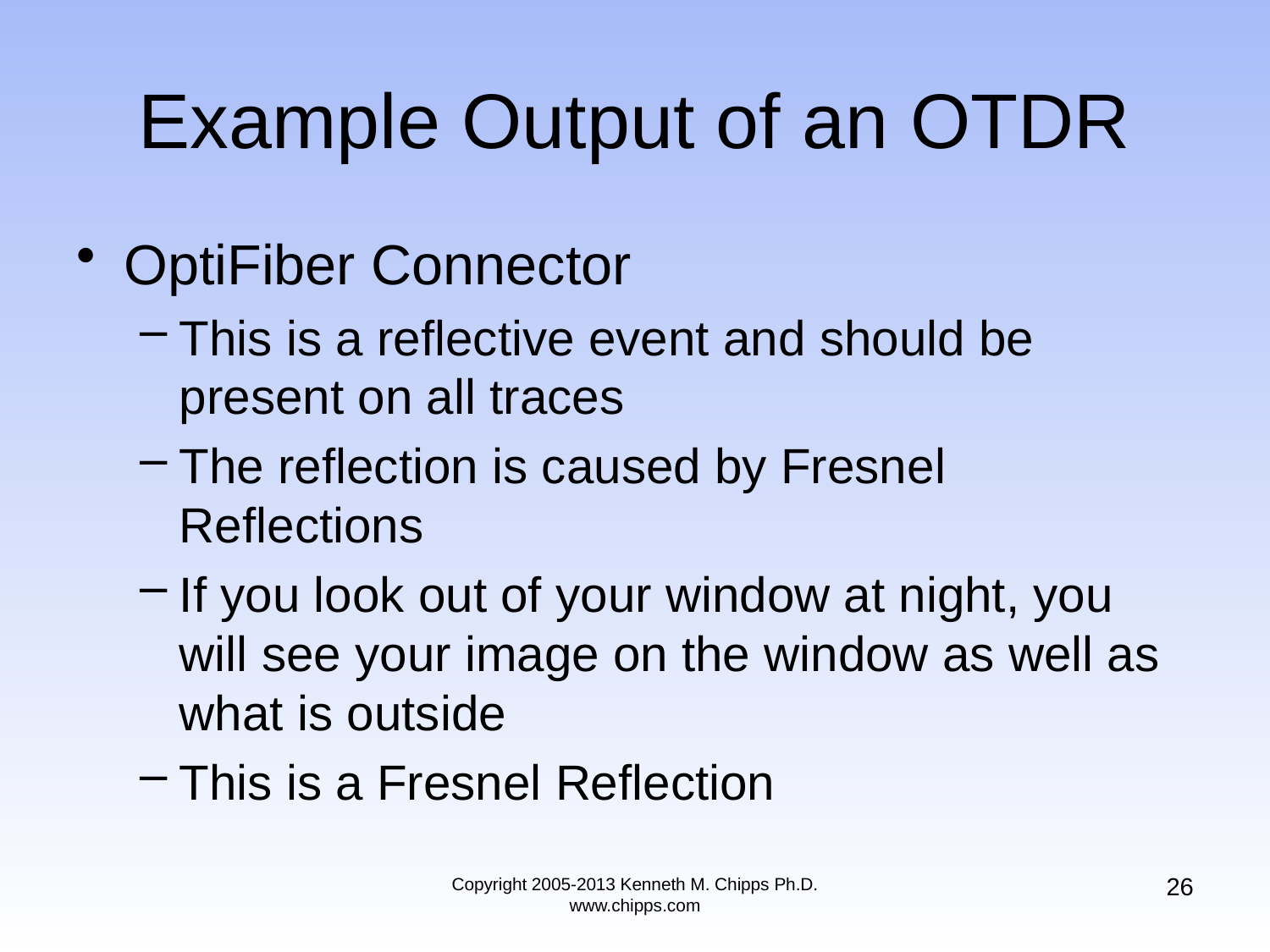

# Example Output of an OTDR
OptiFiber Connector
This is a reflective event and should be present on all traces
The reflection is caused by Fresnel Reflections
If you look out of your window at night, you will see your image on the window as well as what is outside
This is a Fresnel Reflection
26
Copyright 2005-2013 Kenneth M. Chipps Ph.D. www.chipps.com